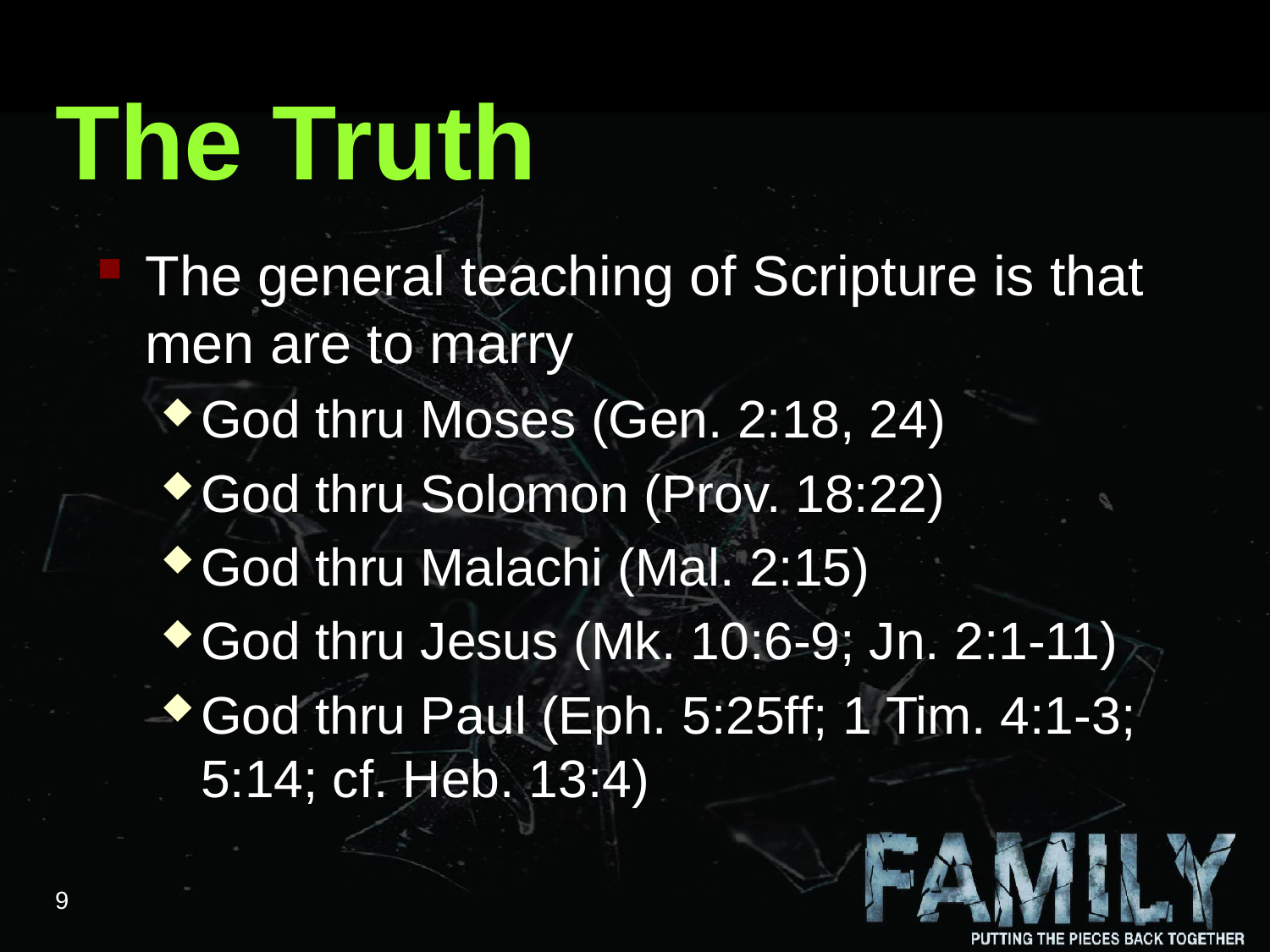

# The Truth
The general teaching of Scripture is that men are to marry
God thru Moses (Gen. 2:18, 24)
God thru Solomon (Prov. 18:22)
God thru Malachi (Mal. 2:15)
God thru Jesus (Mk. 10:6-9; Jn. 2:1-11)
God thru Paul (Eph. 5:25ff; 1 Tim. 4:1-3; 5:14; cf. Heb. 13:4)
9